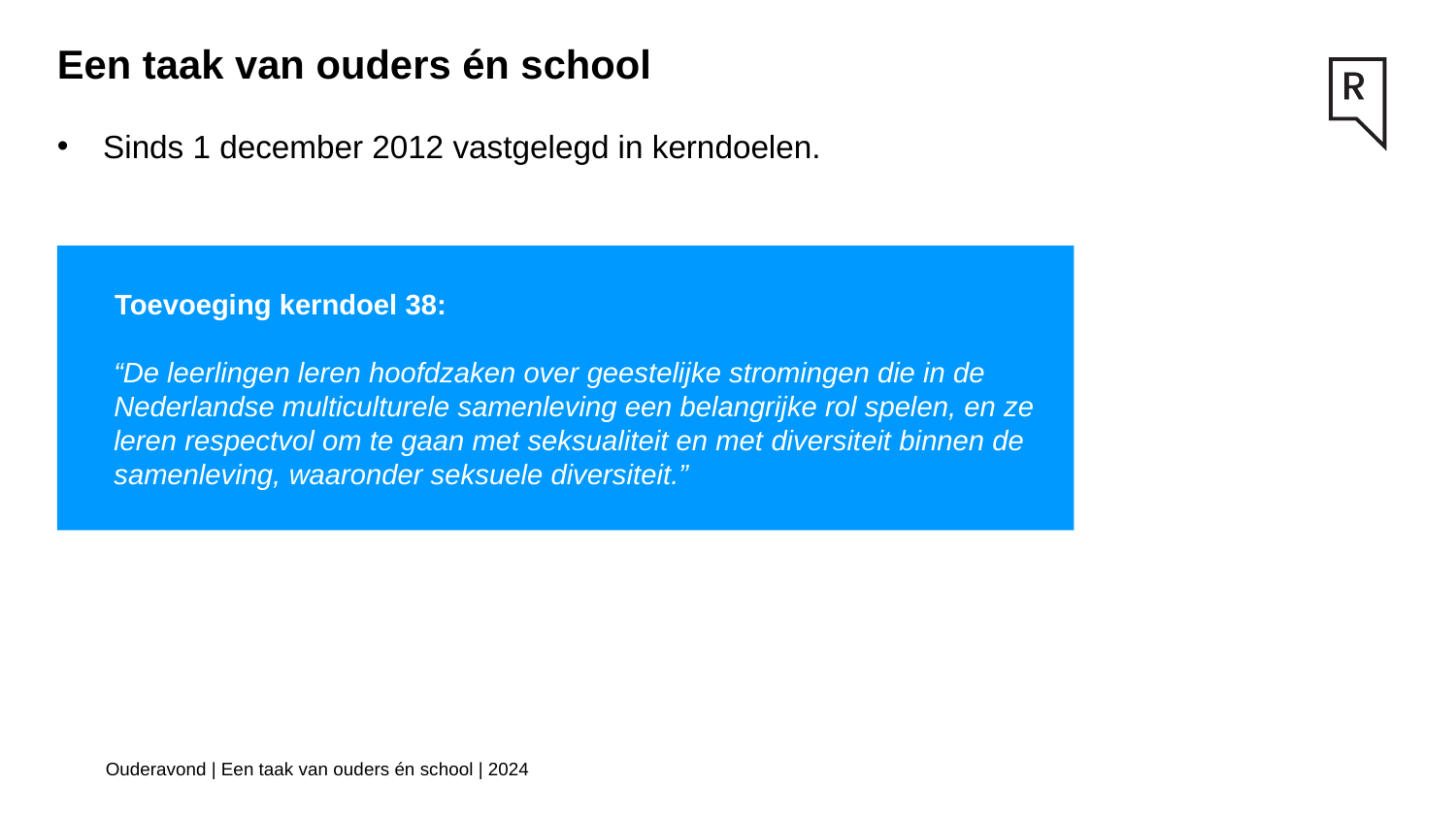

Een taak van ouders én school
Sinds 1 december 2012 vastgelegd in kerndoelen.

Toevoeging kerndoel 38:

“De leerlingen leren hoofdzaken over geestelijke stromingen die in de Nederlandse multiculturele samenleving een belangrijke rol spelen, en ze leren respectvol om te gaan met seksualiteit en met diversiteit binnen de samenleving, waaronder seksuele diversiteit.”

Ouderavond | Een taak van ouders én school | 2024
7